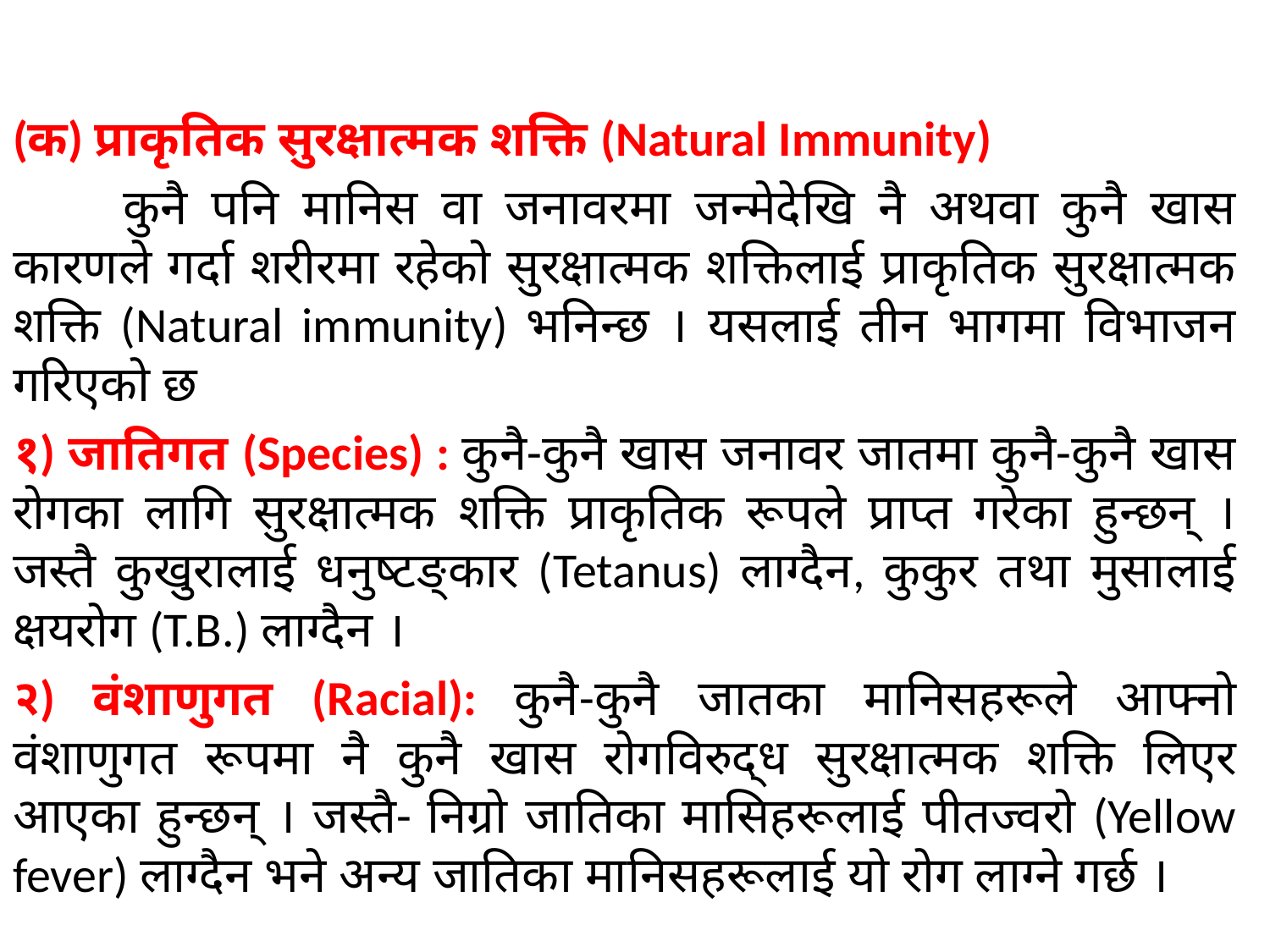

(क) प्राकृतिक सुरक्षात्मक शक्ति (Natural Immunity)
	कुनै पनि मानिस वा जनावरमा जन्मेदेखि नै अथवा कुनै खास कारणले गर्दा शरीरमा रहेको सुरक्षात्मक शक्तिलाई प्राकृतिक सुरक्षात्मक शक्ति (Natural immunity) भनिन्छ । यसलाई तीन भागमा विभाजन गरिएको छ
१) जातिगत (Species) : कुनै-कुनै खास जनावर जातमा कुनै-कुनै खास रोगका लागि सुरक्षात्मक शक्ति प्राकृतिक रूपले प्राप्त गरेका हुन्छन् । जस्तै कुखुरालाई धनुष्टङ्कार (Tetanus) लाग्दैन, कुकुर तथा मुसालाई क्षयरोग (T.B.) लाग्दैन ।
२) वंशाणुगत (Racial): कुनै-कुनै जातका मानिसहरूले आफ्नो वंशाणुगत रूपमा नै कुनै खास रोगविरुद्ध सुरक्षात्मक शक्ति लिएर आएका हुन्छन् । जस्तै- निग्रो जातिका मासिहरूलाई पीतज्वरो (Yellow fever) लाग्दैन भने अन्य जातिका मानिसहरूलाई यो रोग लाग्ने गर्छ ।